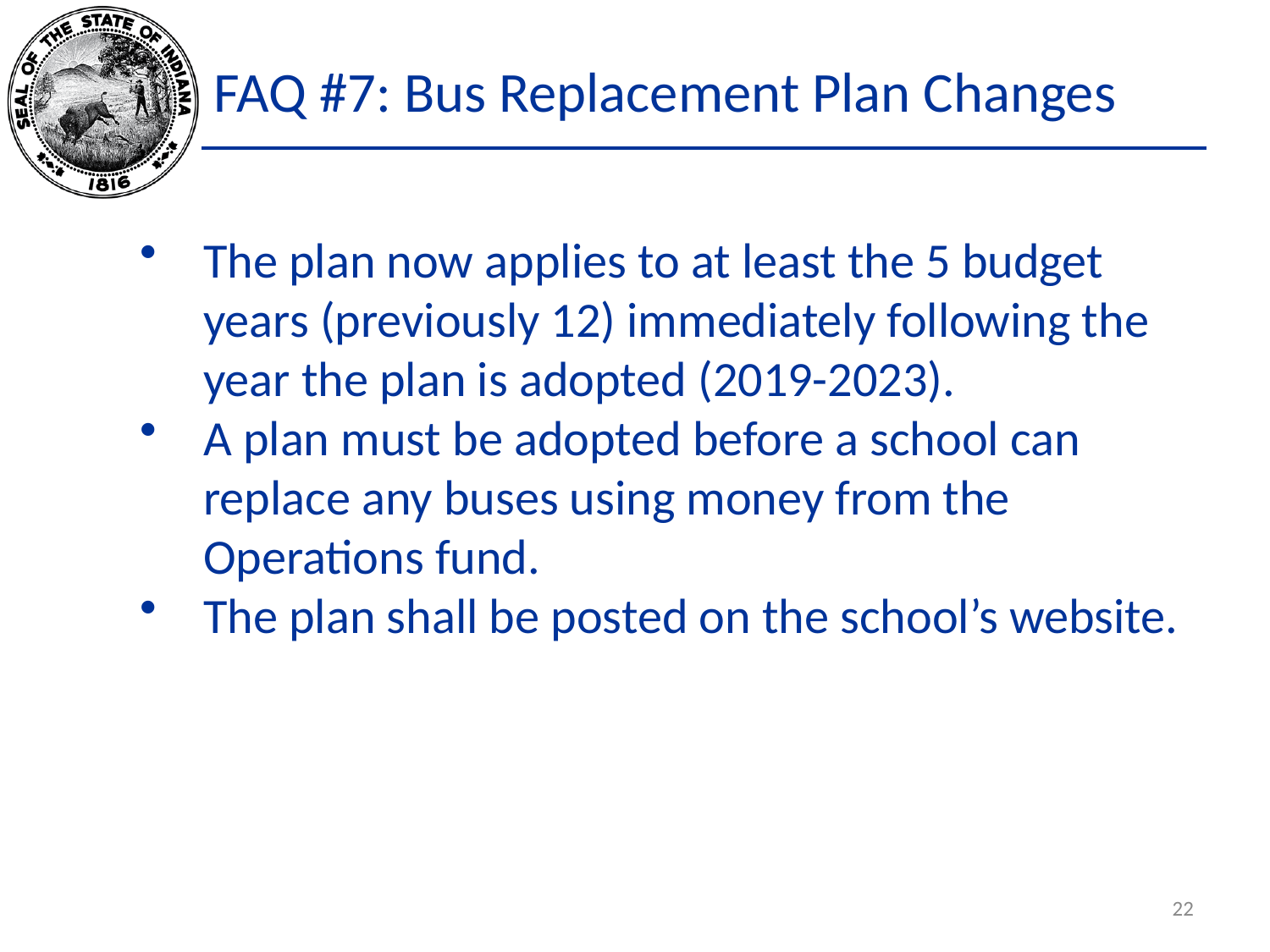

# FAQ #7: Bus Replacement Plan Changes
The plan now applies to at least the 5 budget years (previously 12) immediately following the year the plan is adopted (2019-2023).
A plan must be adopted before a school can replace any buses using money from the Operations fund.
The plan shall be posted on the school’s website.
22